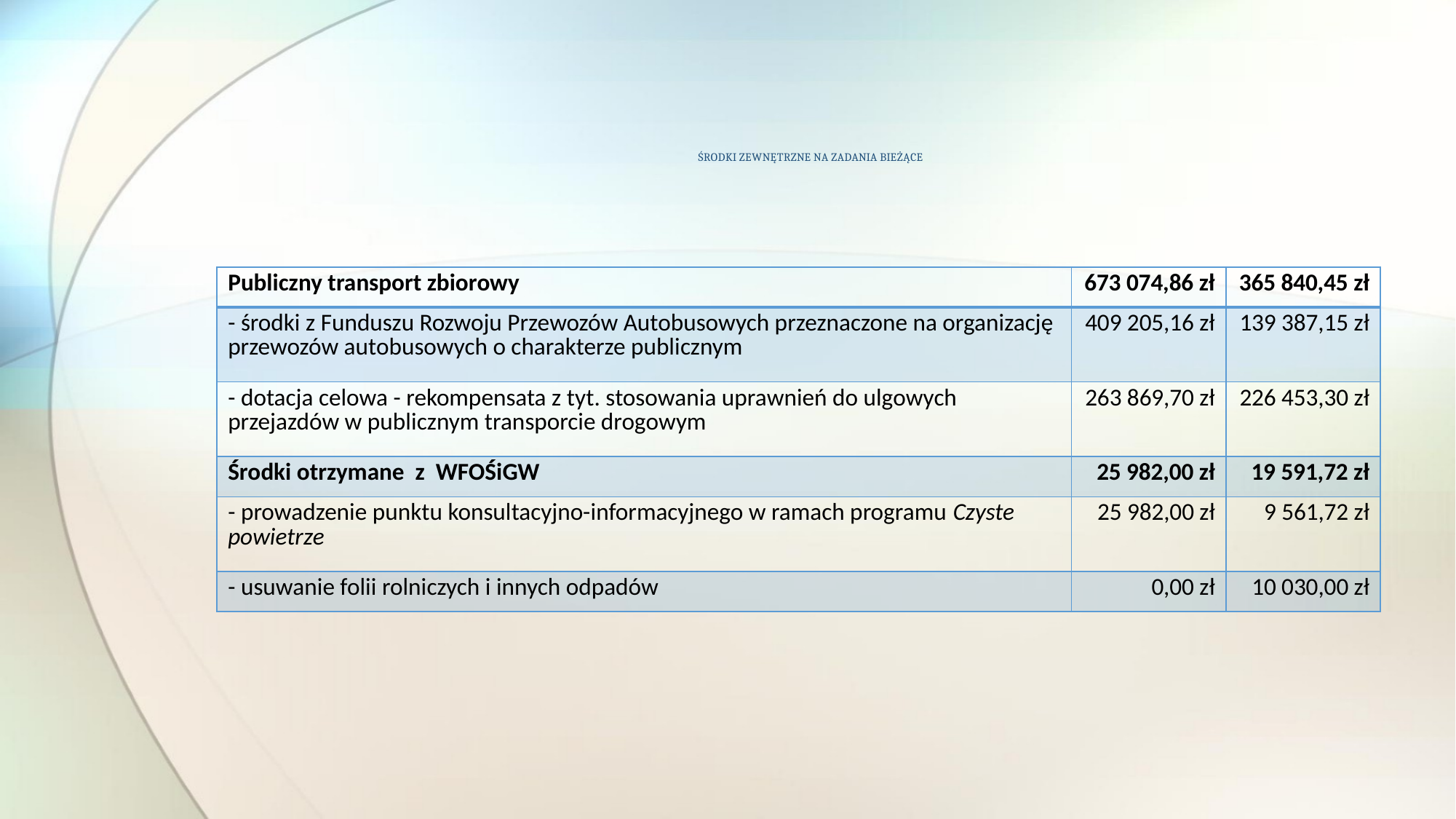

# ŚRODKI ZEWNĘTRZNE NA ZADANIA BIEŻĄCE
| Publiczny transport zbiorowy | 673 074,86 zł | 365 840,45 zł |
| --- | --- | --- |
| - środki z Funduszu Rozwoju Przewozów Autobusowych przeznaczone na organizację przewozów autobusowych o charakterze publicznym | 409 205,16 zł | 139 387,15 zł |
| - dotacja celowa - rekompensata z tyt. stosowania uprawnień do ulgowych przejazdów w publicznym transporcie drogowym | 263 869,70 zł | 226 453,30 zł |
| Środki otrzymane z WFOŚiGW | 25 982,00 zł | 19 591,72 zł |
| - prowadzenie punktu konsultacyjno-informacyjnego w ramach programu Czyste powietrze | 25 982,00 zł | 9 561,72 zł |
| - usuwanie folii rolniczych i innych odpadów | 0,00 zł | 10 030,00 zł |